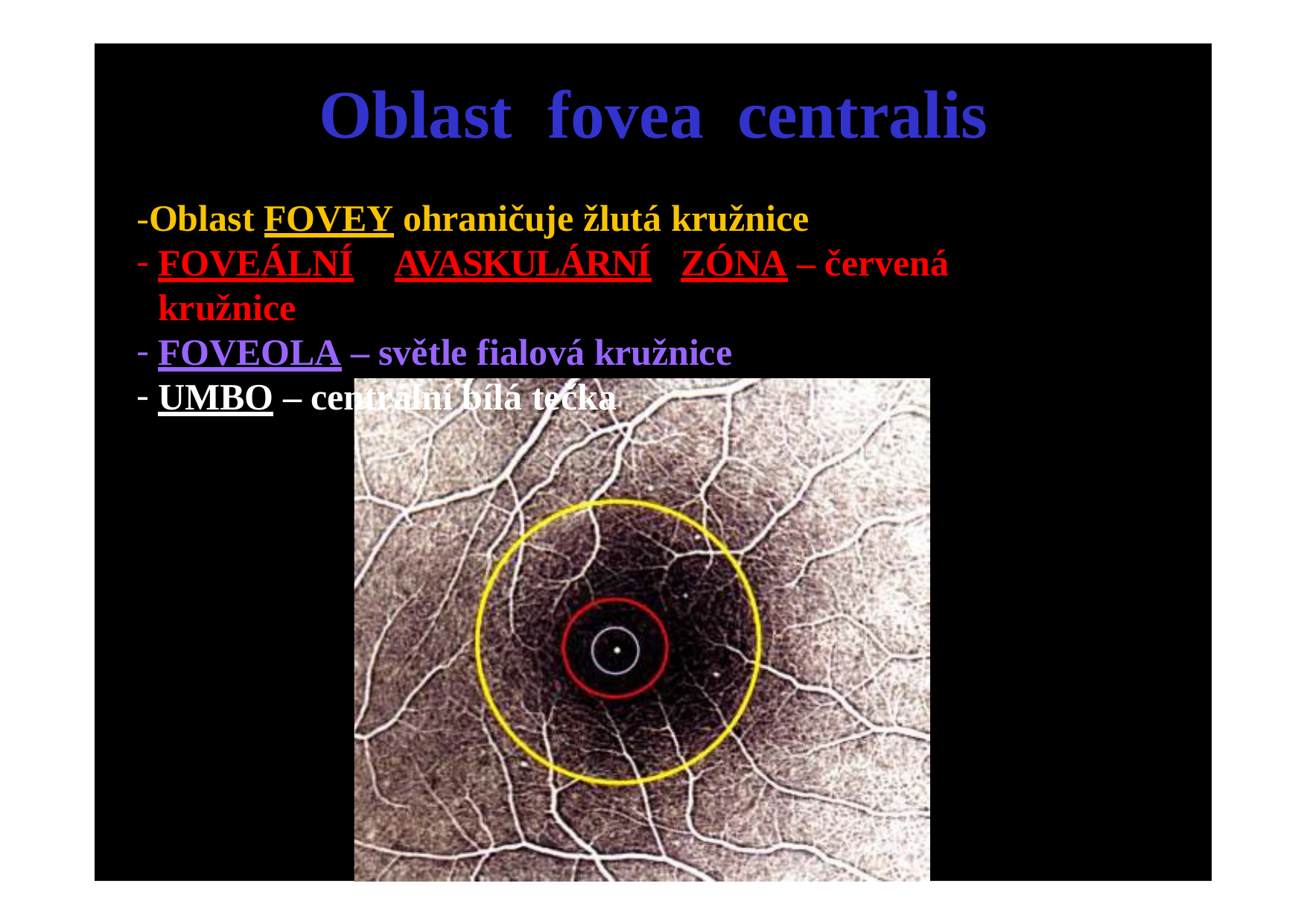

# Oblast	fovea	centralis
-Oblast FOVEY ohraničuje žlutá kružnice
FOVEÁLNÍ	AVASKULÁRNÍ	ZÓNA – červená kružnice
FOVEOLA – světle fialová kružnice
UMBO – centrální bílá tečka